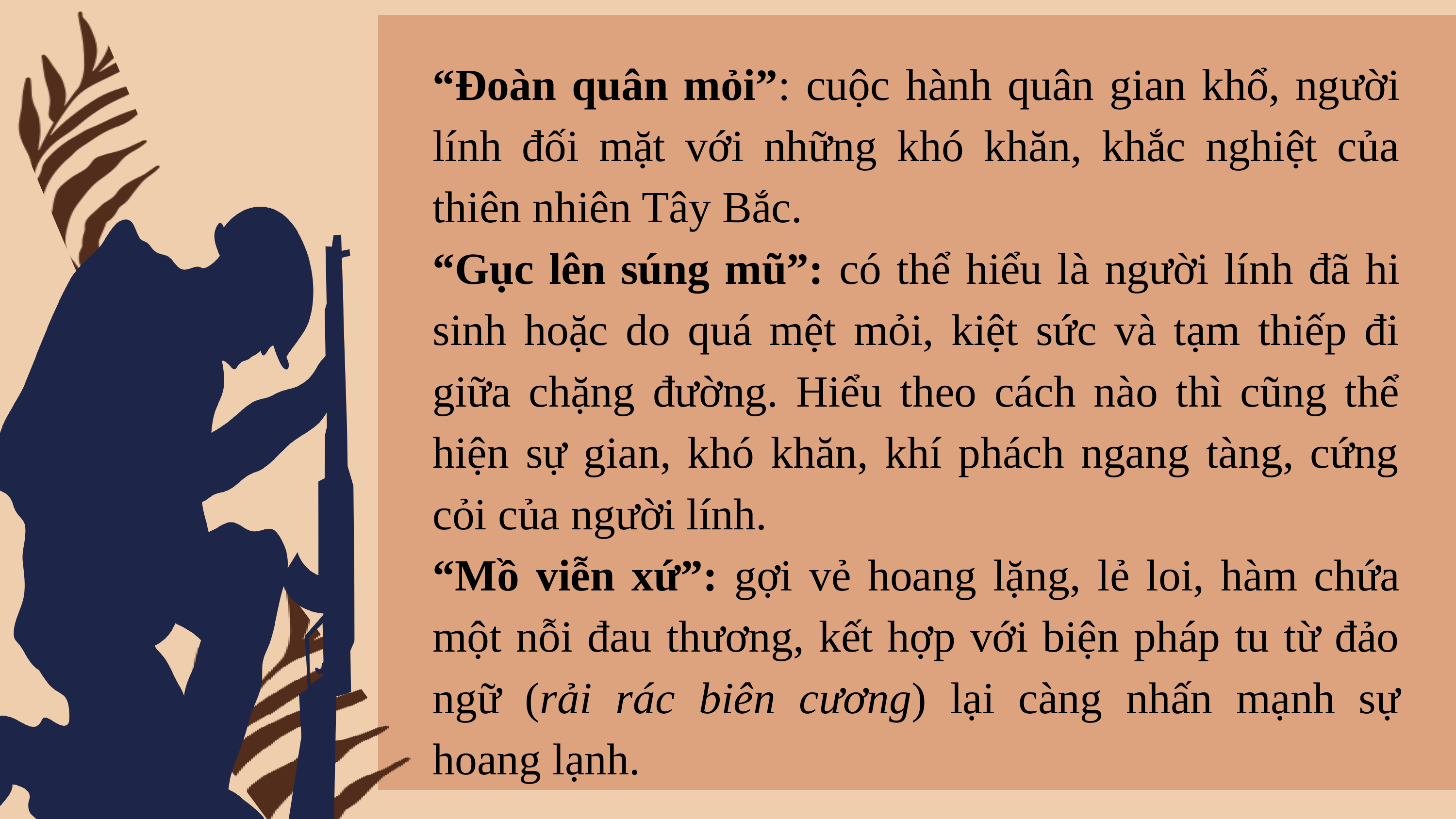

“Đoàn quân mỏi”: cuộc hành quân gian khổ, người lính đối mặt với những khó khăn, khắc nghiệt của thiên nhiên Tây Bắc.
“Gục lên súng mũ”: có thể hiểu là người lính đã hi sinh hoặc do quá mệt mỏi, kiệt sức và tạm thiếp đi giữa chặng đường. Hiểu theo cách nào thì cũng thể hiện sự gian, khó khăn, khí phách ngang tàng, cứng cỏi của người lính.
“Mồ viễn xứ”: gợi vẻ hoang lặng, lẻ loi, hàm chứa một nỗi đau thương, kết hợp với biện pháp tu từ đảo ngữ (rải rác biên cương) lại càng nhấn mạnh sự hoang lạnh.